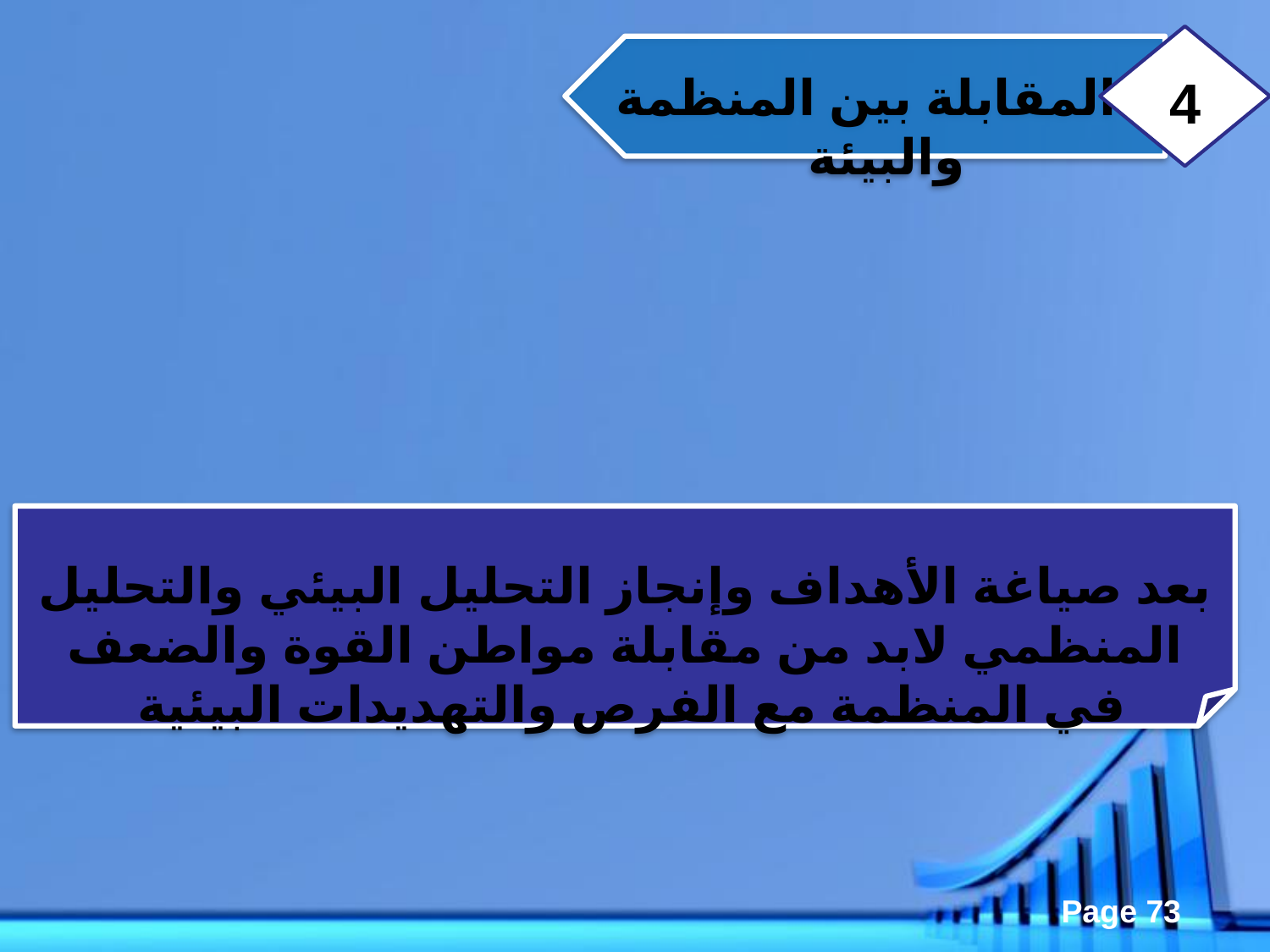

4

  المقابلة بين المنظمة والبيئة

بعد صياغة الأهداف وإنجاز التحليل البيئي والتحليل المنظمي لابد من مقابلة مواطن القوة والضعف في المنظمة مع الفرص والتهديدات البيئية